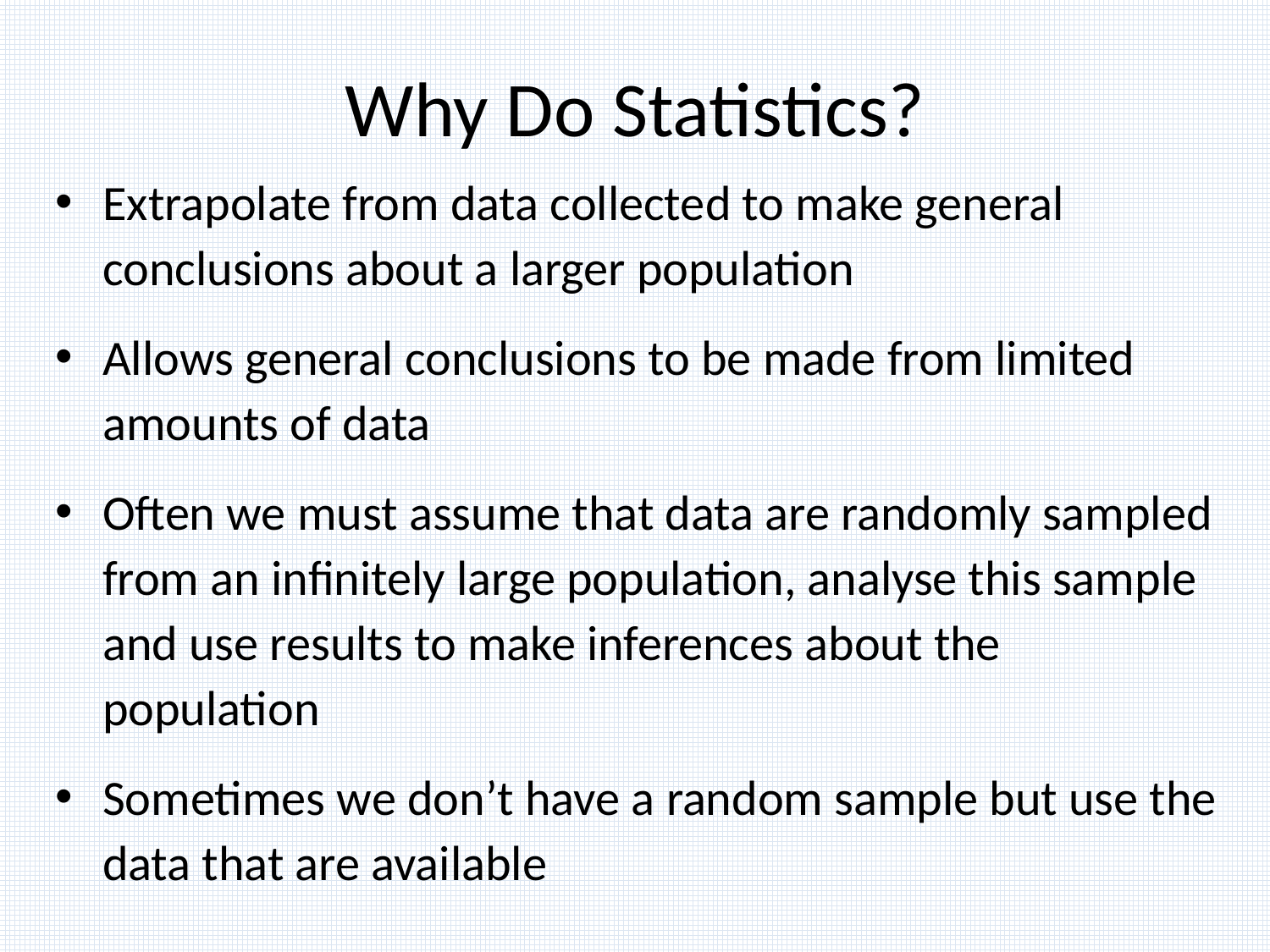

# Why Do Statistics?
Extrapolate from data collected to make general conclusions about a larger population
Allows general conclusions to be made from limited amounts of data
Often we must assume that data are randomly sampled from an infinitely large population, analyse this sample and use results to make inferences about the population
Sometimes we don’t have a random sample but use the data that are available